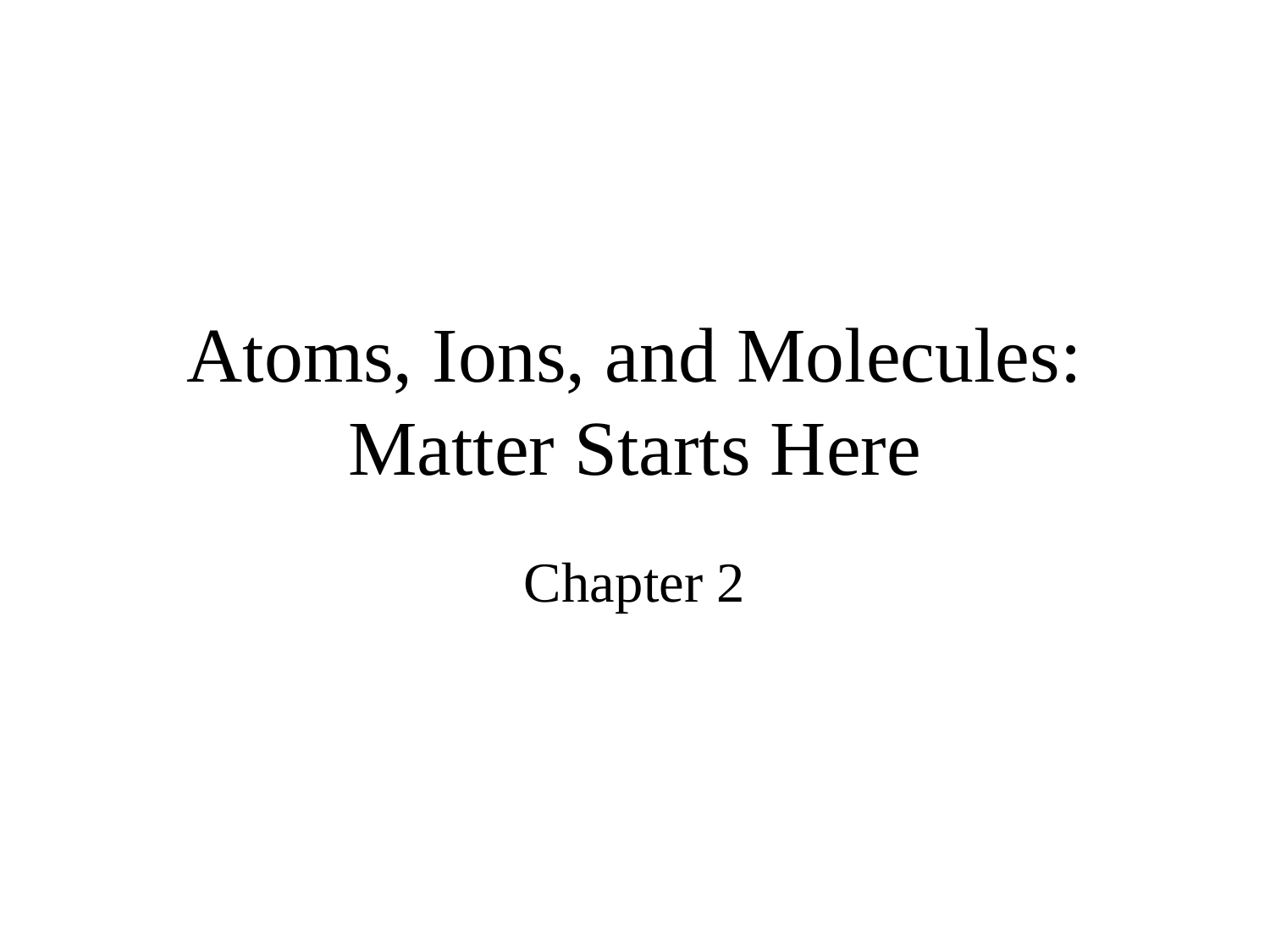

# Atoms, Ions, and Molecules: Matter Starts Here
Chapter 2